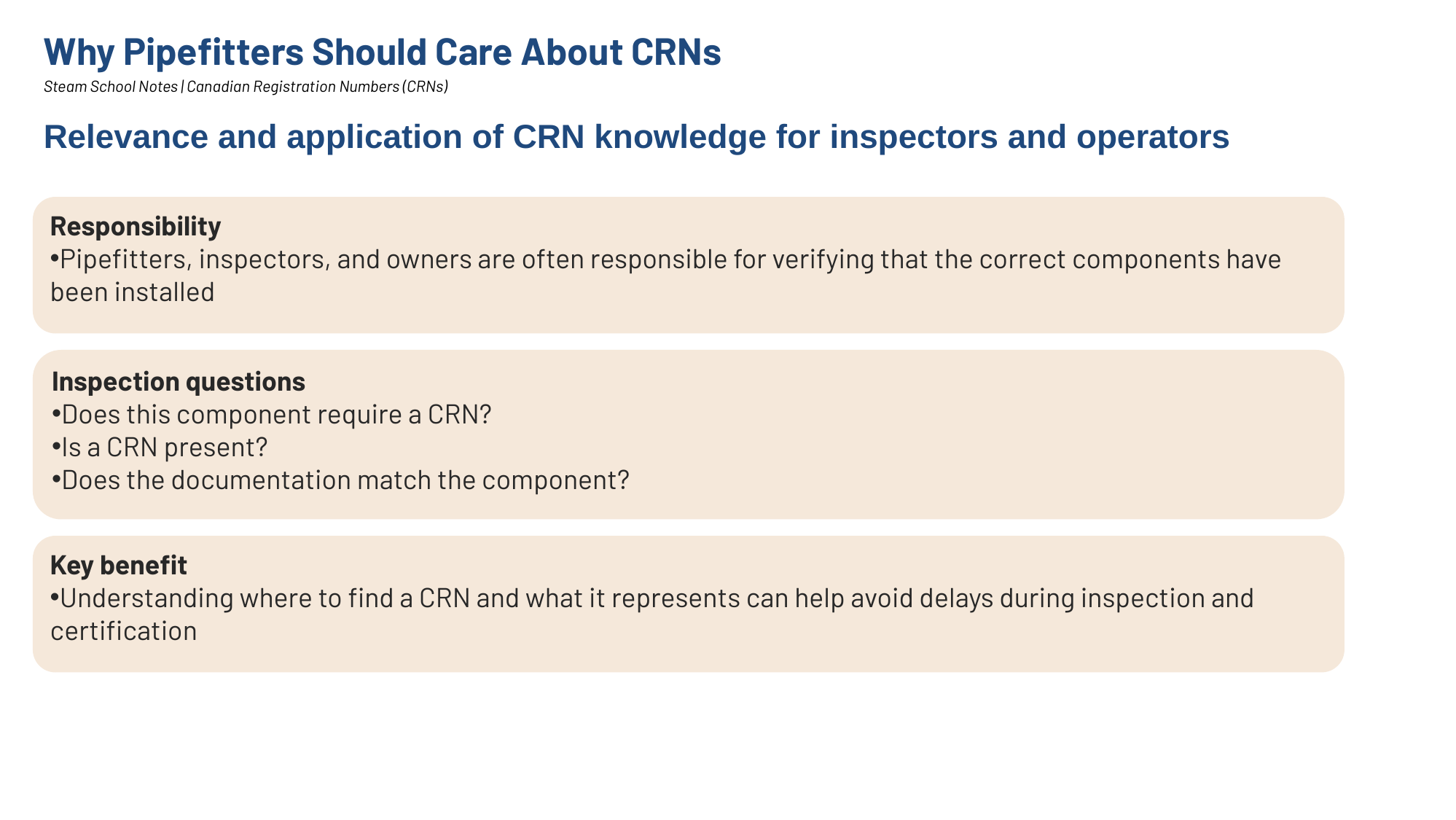

Why Pipefitters Should Care About CRNs
Steam School Notes | Canadian Registration Numbers (CRNs)
Relevance and application of CRN knowledge for inspectors and operators
Responsibility
Pipefitters, inspectors, and owners are often responsible for verifying that the correct components have been installed
Inspection questions
Does this component require a CRN?
Is a CRN present?
Does the documentation match the component?
Key benefit
Understanding where to find a CRN and what it represents can help avoid delays during inspection and certification